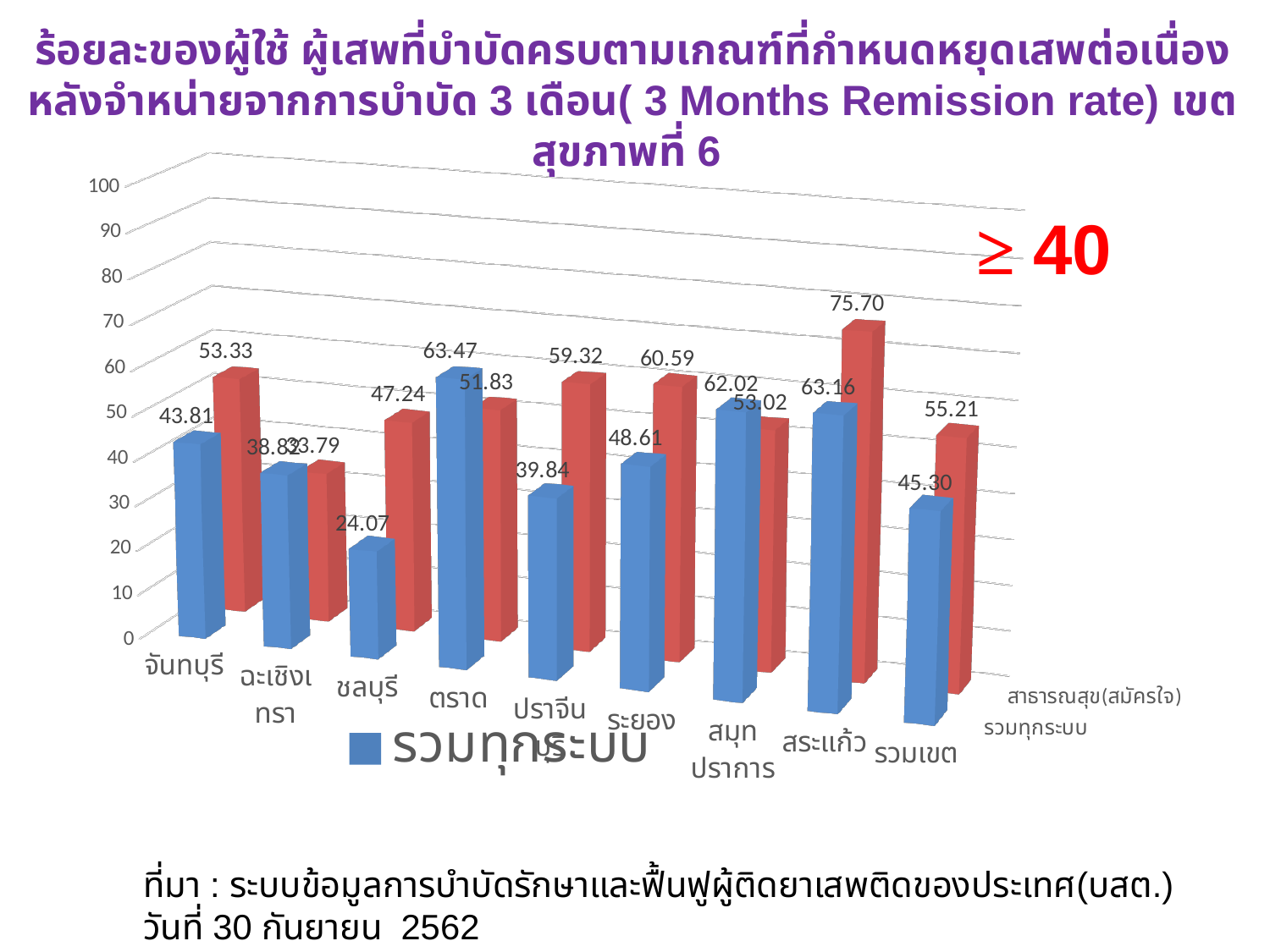

Drug Addict
ร้อยละของผู้ใช้ ผู้เสพที่บำบัดครบตามเกณฑ์ที่กำหนดหยุดเสพต่อเนื่อง
หลังจำหน่ายจากการบำบัด 3 เดือน( 3 Months Remission rate) เขตสุขภาพที่ 6

[unsupported chart]

≥ 40
ที่มา : ระบบข้อมูลการบำบัดรักษาและฟื้นฟูผู้ติดยาเสพติดของประเทศ(บสต.) วันที่ 30 กันยายน  2562